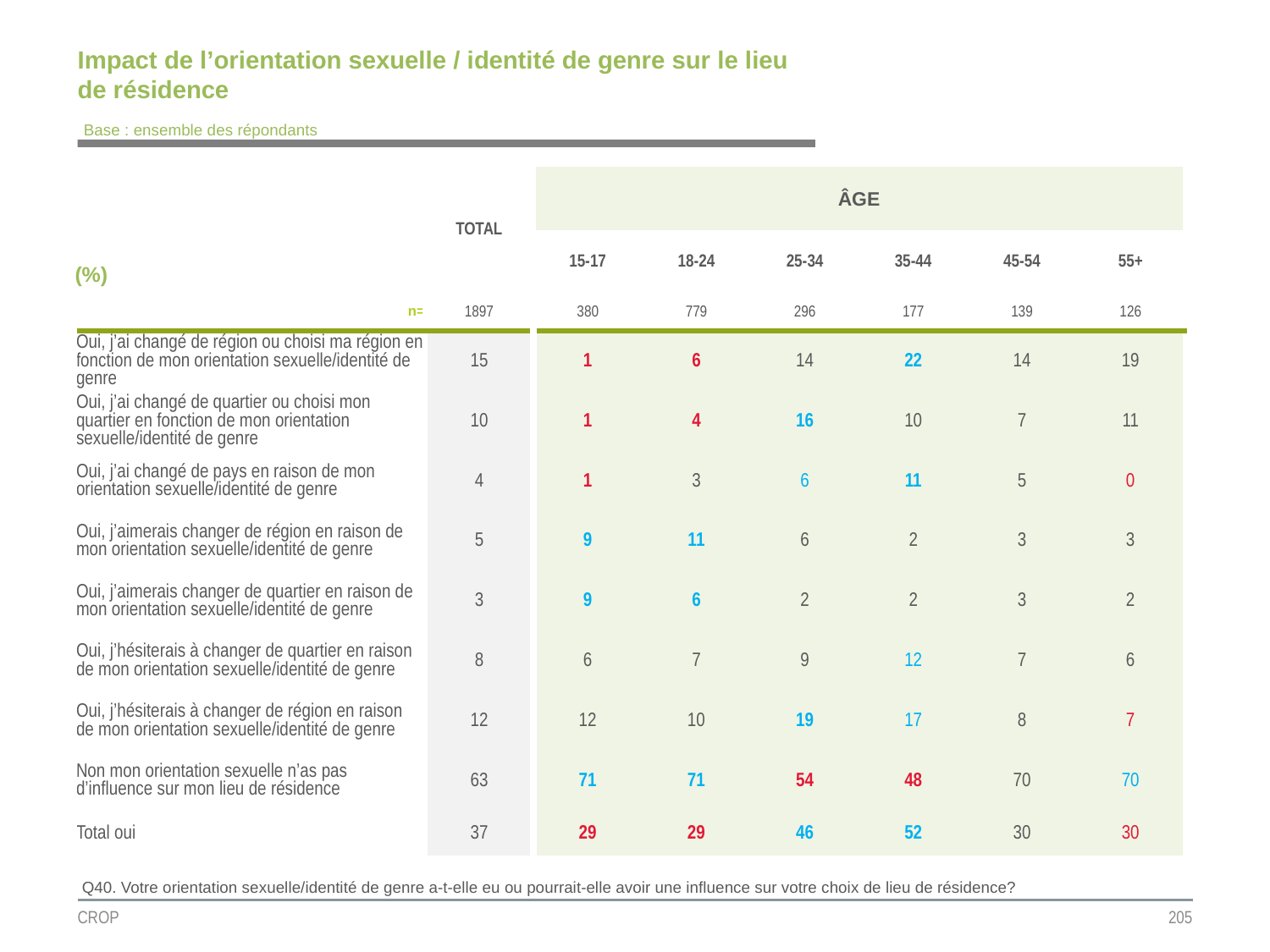

# Impact de l’orientation sexuelle / identité de genre sur le lieu de résidence
Base : ensemble des répondants
|  | TOTAL | ÂGE |  |  |  |  |  |
| --- | --- | --- | --- | --- | --- | --- | --- |
| (%) |  |  |  |  |  |  |  |
|  |  | 15-17 | 18-24 | 25-34 | 35-44 | 45-54 | 55+ |
| n= | 1897 | 380 | 779 | 296 | 177 | 139 | 126 |
| Oui, j’ai changé de région ou choisi ma région en fonction de mon orientation sexuelle/identité de genre | 15 | 1 | 6 | 14 | 22 | 14 | 19 |
| Oui, j’ai changé de quartier ou choisi mon quartier en fonction de mon orientation sexuelle/identité de genre | 10 | 1 | 4 | 16 | 10 | 7 | 11 |
| Oui, j’ai changé de pays en raison de mon orientation sexuelle/identité de genre | 4 | 1 | 3 | 6 | 11 | 5 | 0 |
| Oui, j’aimerais changer de région en raison de mon orientation sexuelle/identité de genre | 5 | 9 | 11 | 6 | 2 | 3 | 3 |
| Oui, j’aimerais changer de quartier en raison de mon orientation sexuelle/identité de genre | 3 | 9 | 6 | 2 | 2 | 3 | 2 |
| Oui, j’hésiterais à changer de quartier en raison de mon orientation sexuelle/identité de genre | 8 | 6 | 7 | 9 | 12 | 7 | 6 |
| Oui, j’hésiterais à changer de région en raison de mon orientation sexuelle/identité de genre | 12 | 12 | 10 | 19 | 17 | 8 | 7 |
| Non mon orientation sexuelle n’as pas d’influence sur mon lieu de résidence | 63 | 71 | 71 | 54 | 48 | 70 | 70 |
| Total oui | 37 | 29 | 29 | 46 | 52 | 30 | 30 |
Q40. Votre orientation sexuelle/identité de genre a-t-elle eu ou pourrait-elle avoir une influence sur votre choix de lieu de résidence?
CROP
205